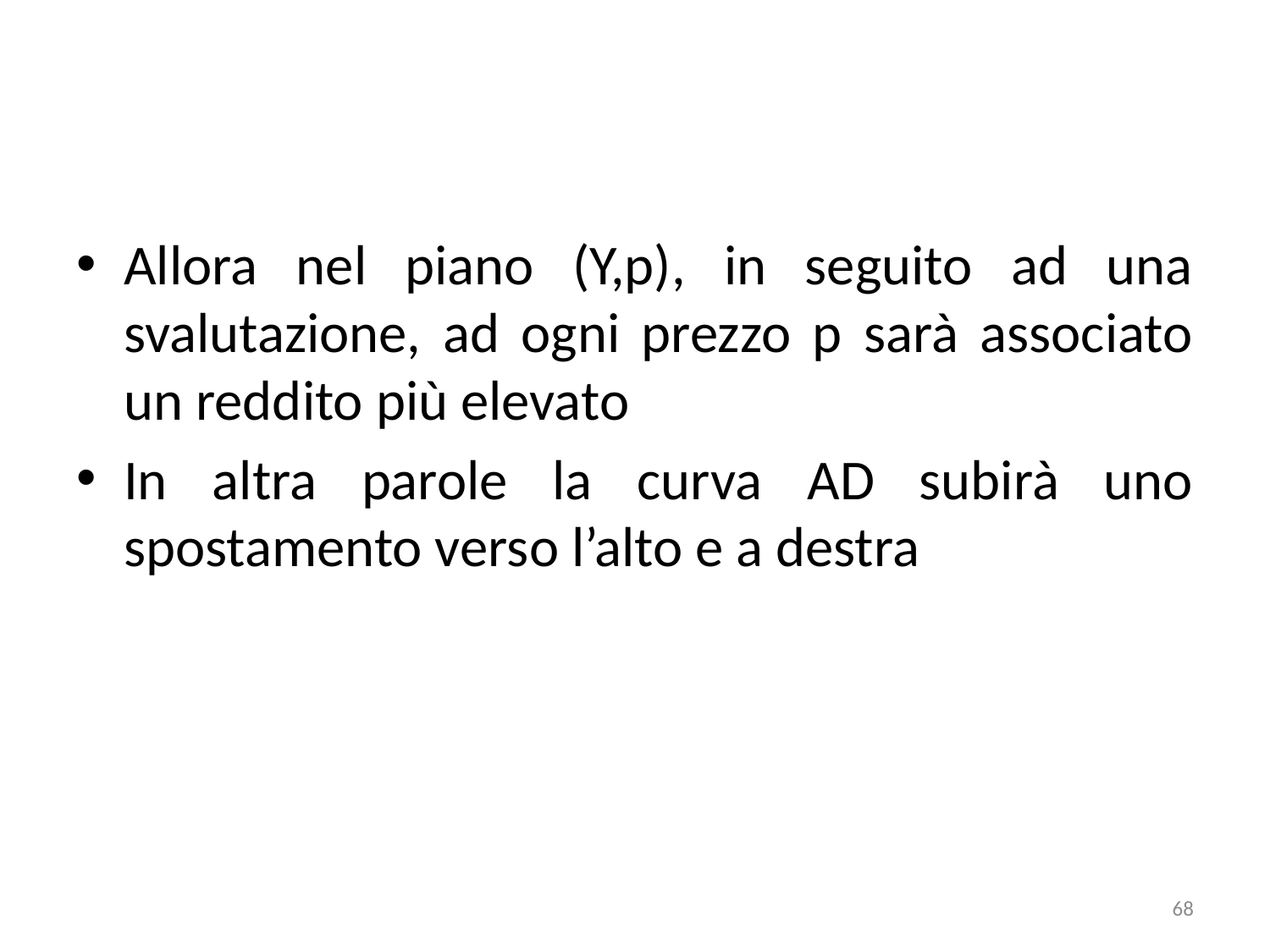

#
Allora nel piano (Y,p), in seguito ad una svalutazione, ad ogni prezzo p sarà associato un reddito più elevato
In altra parole la curva AD subirà uno spostamento verso l’alto e a destra

68